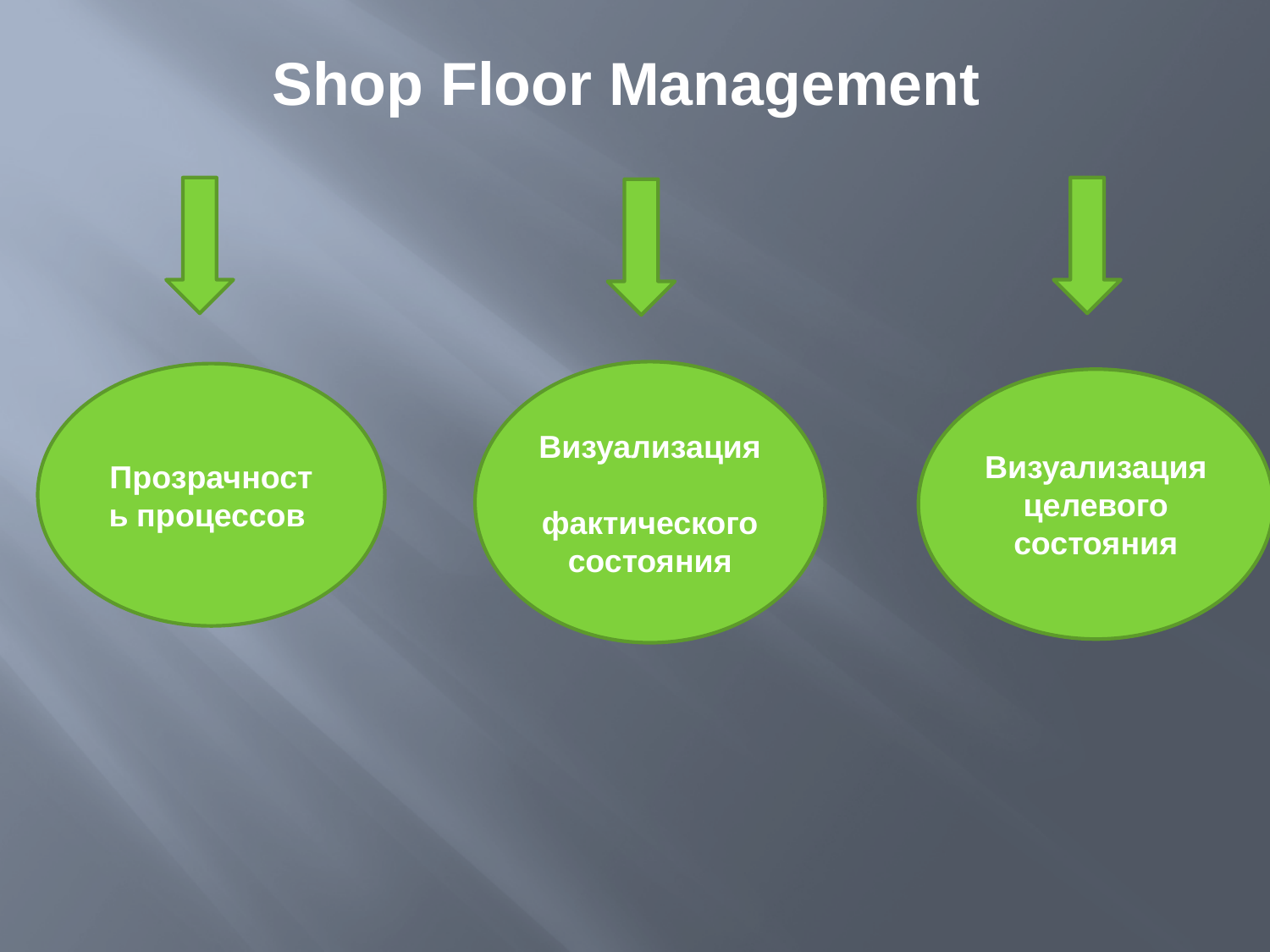

# Shop Floor Management

Визуализация  фактического состояния
Прозрачность процессов
Визуализация целевого состояния